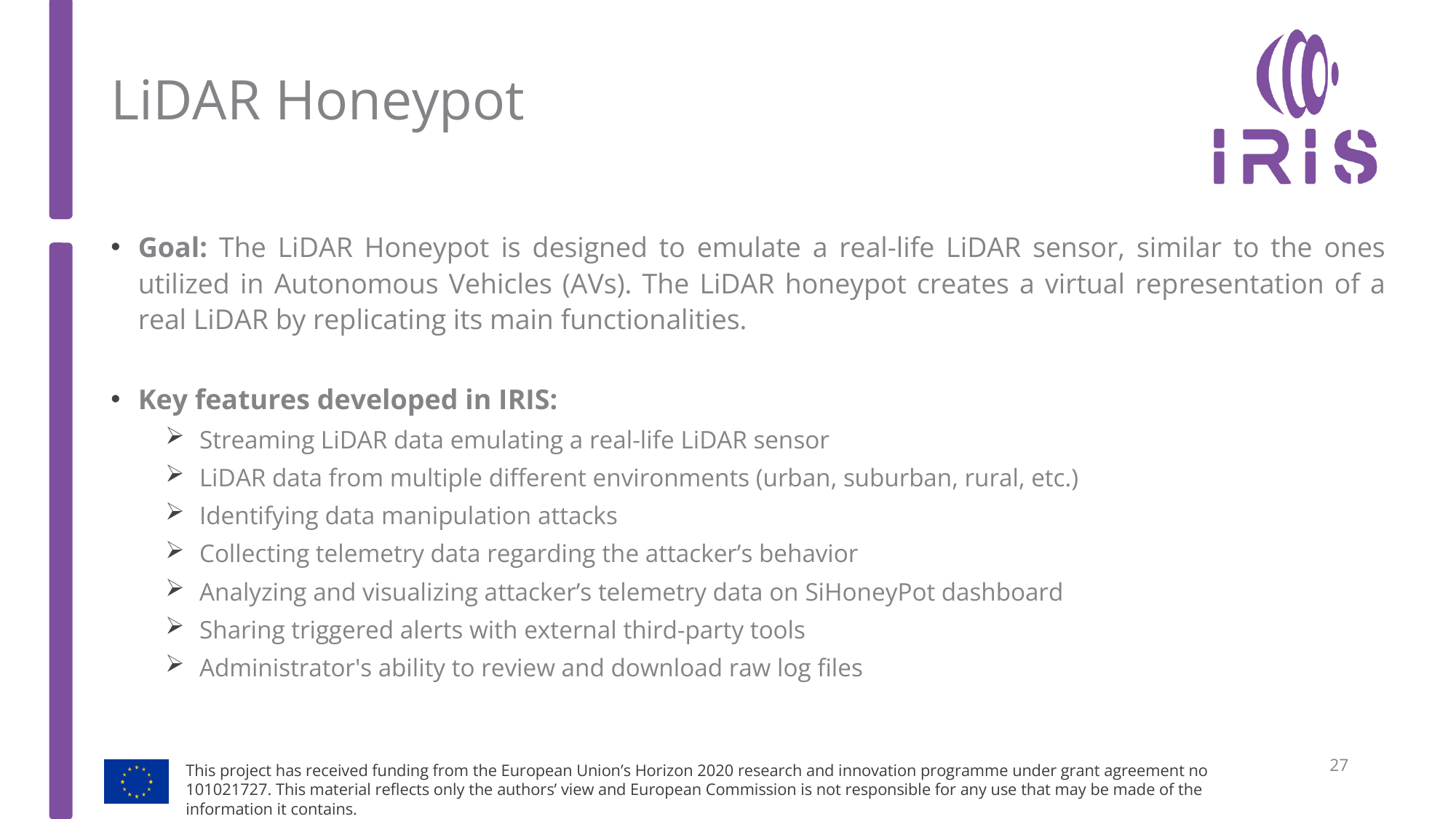

# LiDAR Honeypot
Goal: The LiDAR Honeypot is designed to emulate a real-life LiDAR sensor, similar to the ones utilized in Autonomous Vehicles (AVs). The LiDAR honeypot creates a virtual representation of a real LiDAR by replicating its main functionalities.

Key features developed in IRIS:
Streaming LiDAR data emulating a real-life LiDAR sensor
LiDAR data from multiple different environments (urban, suburban, rural, etc.)
Identifying data manipulation attacks
Collecting telemetry data regarding the attacker’s behavior
Analyzing and visualizing attacker’s telemetry data on SiHoneyPot dashboard
Sharing triggered alerts with external third-party tools
Administrator's ability to review and download raw log files
27